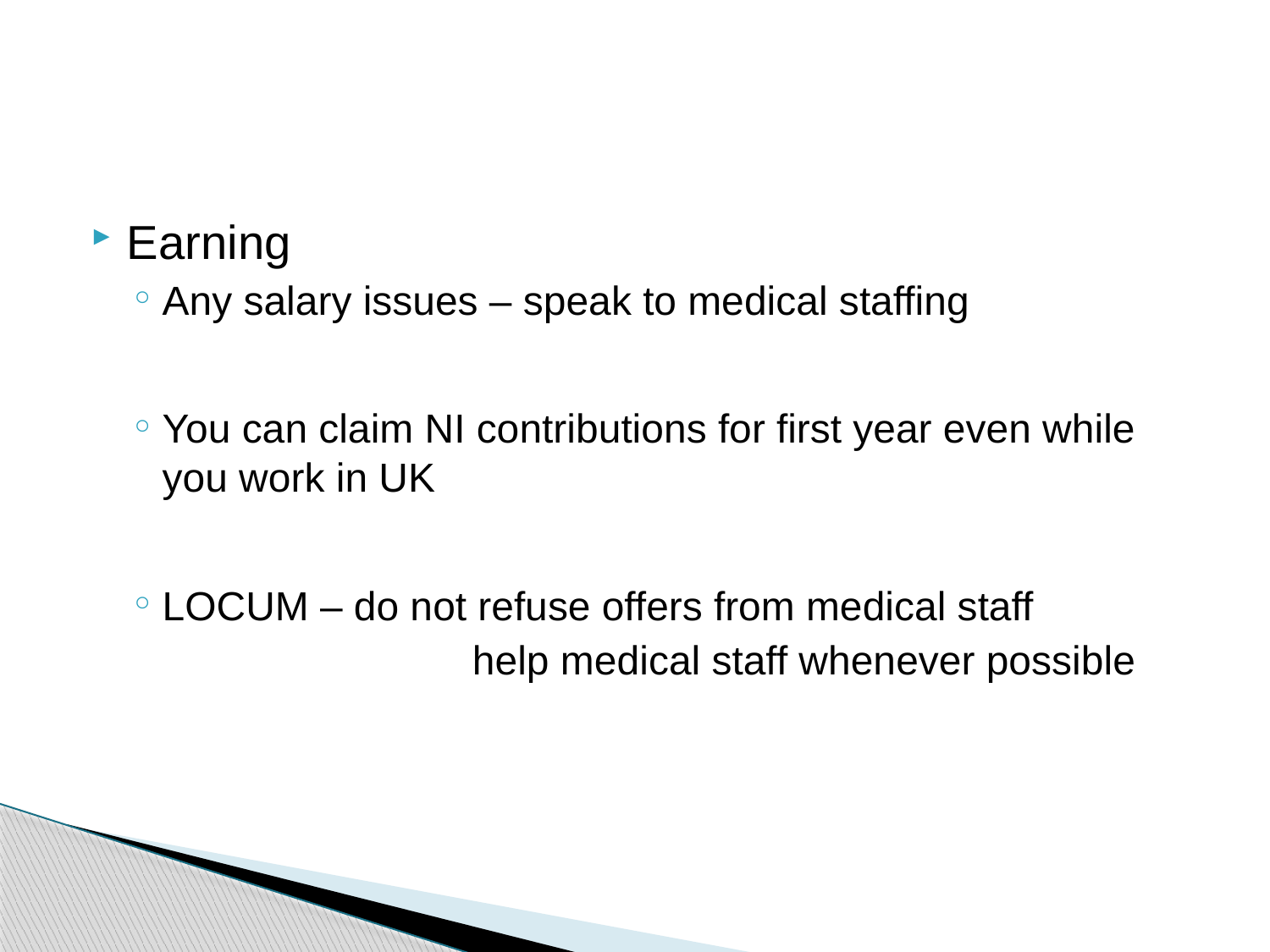

#
Earning
Any salary issues – speak to medical staffing

You can claim NI contributions for first year even while you work in UK

LOCUM – do not refuse offers from medical staff
			     help medical staff whenever possible